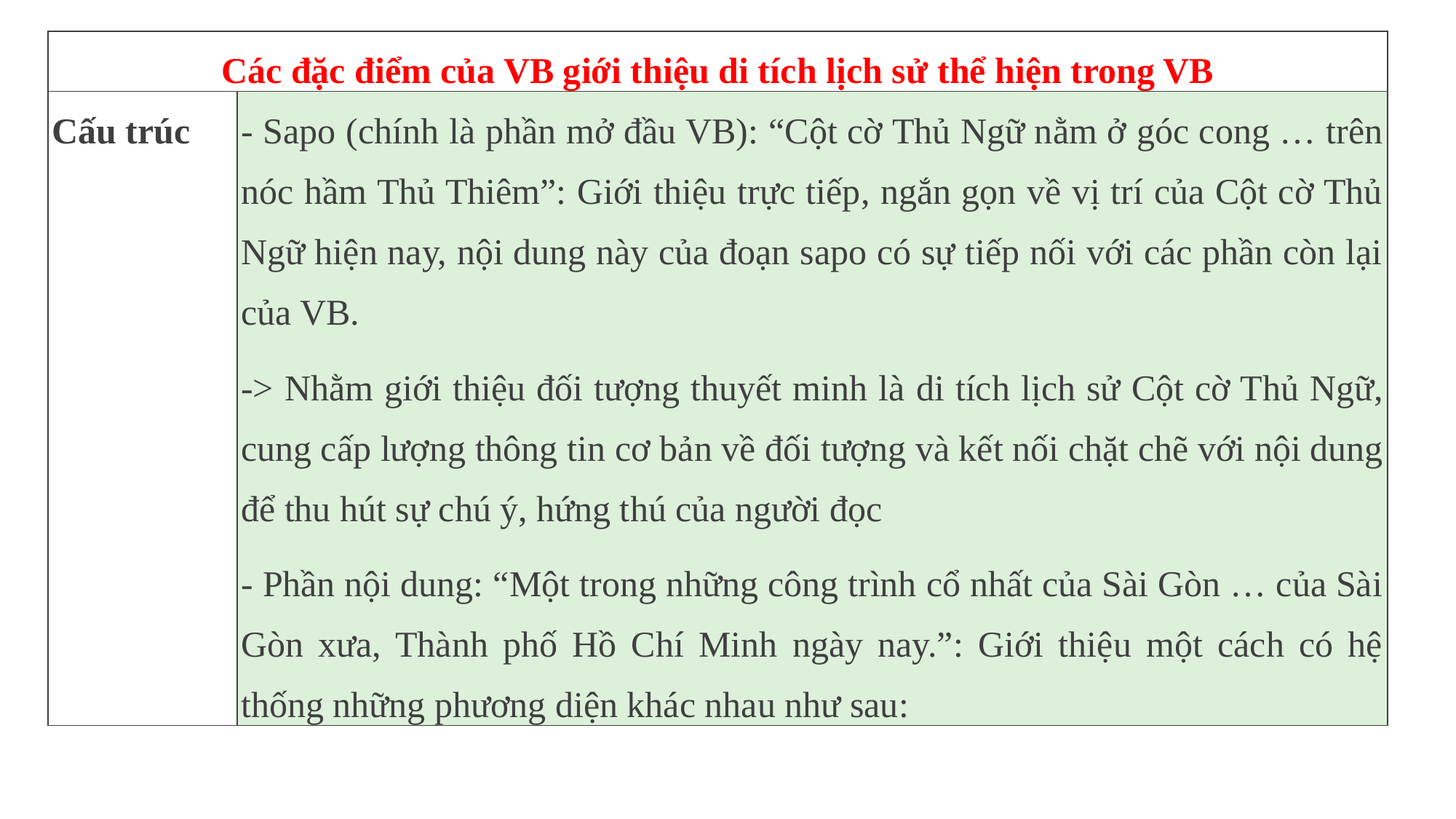

| Các đặc điểm của VB giới thiệu di tích lịch sử thể hiện trong VB |  |
| --- | --- |
| Cấu trúc | - Sapo (chính là phần mở đầu VB): “Cột cờ Thủ Ngữ nằm ở góc cong … trên nóc hầm Thủ Thiêm”: Giới thiệu trực tiếp, ngắn gọn về vị trí của Cột cờ Thủ Ngữ hiện nay, nội dung này của đoạn sapo có sự tiếp nối với các phần còn lại của VB. -> Nhằm giới thiệu đối tượng thuyết minh là di tích lịch sử Cột cờ Thủ Ngữ, cung cấp lượng thông tin cơ bản về đối tượng và kết nối chặt chẽ với nội dung để thu hút sự chú ý, hứng thú của người đọc - Phần nội dung: “Một trong những công trình cổ nhất của Sài Gòn … của Sài Gòn xưa, Thành phố Hồ Chí Minh ngày nay.”: Giới thiệu một cách có hệ thống những phương diện khác nhau như sau: |